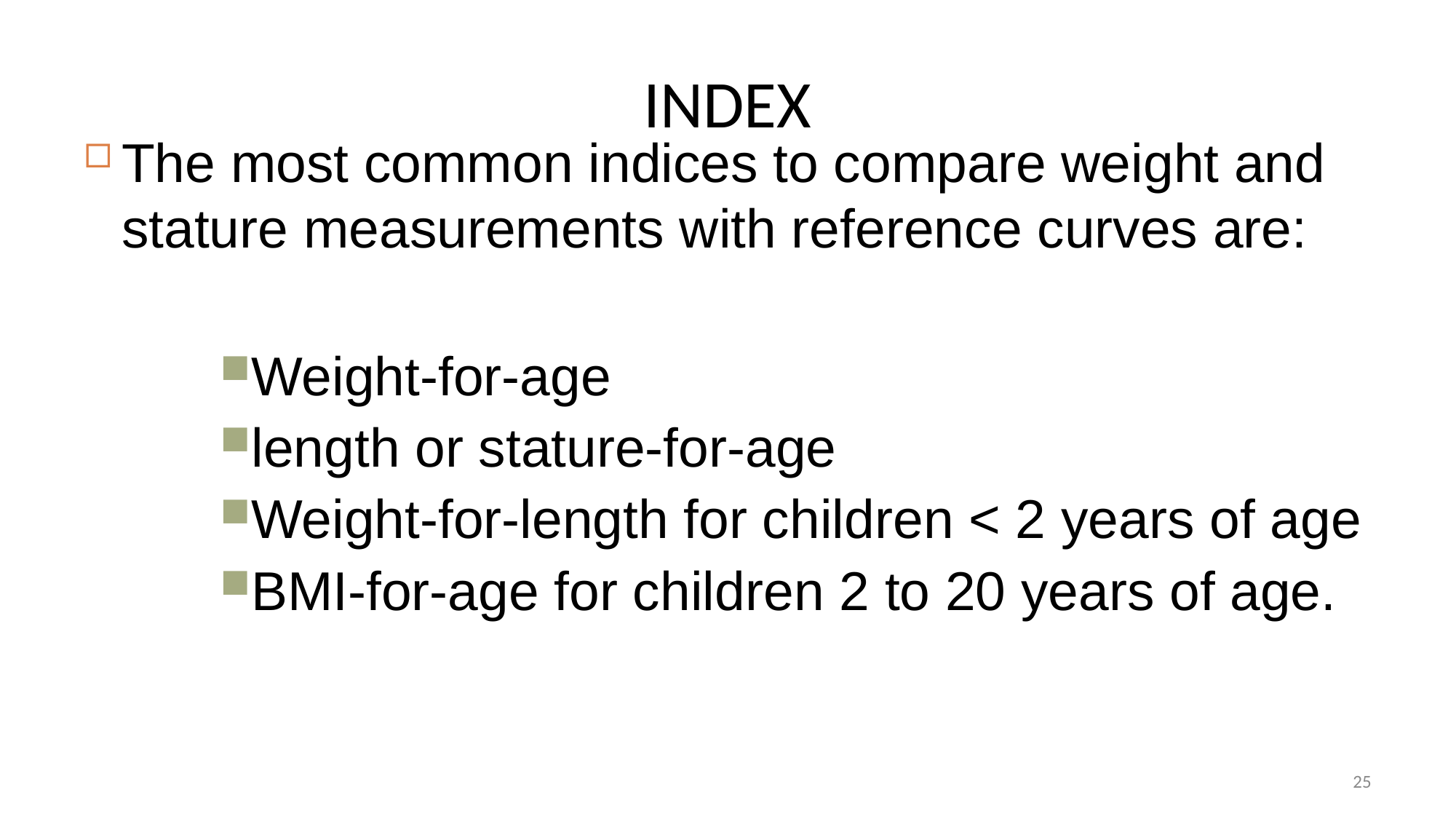

# INDEX
The most common indices to compare weight and stature measurements with reference curves are:

Weight-for-age
length or stature-for-age
Weight-for-length for children < 2 years of age
BMI-for-age for children 2 to 20 years of age.

25